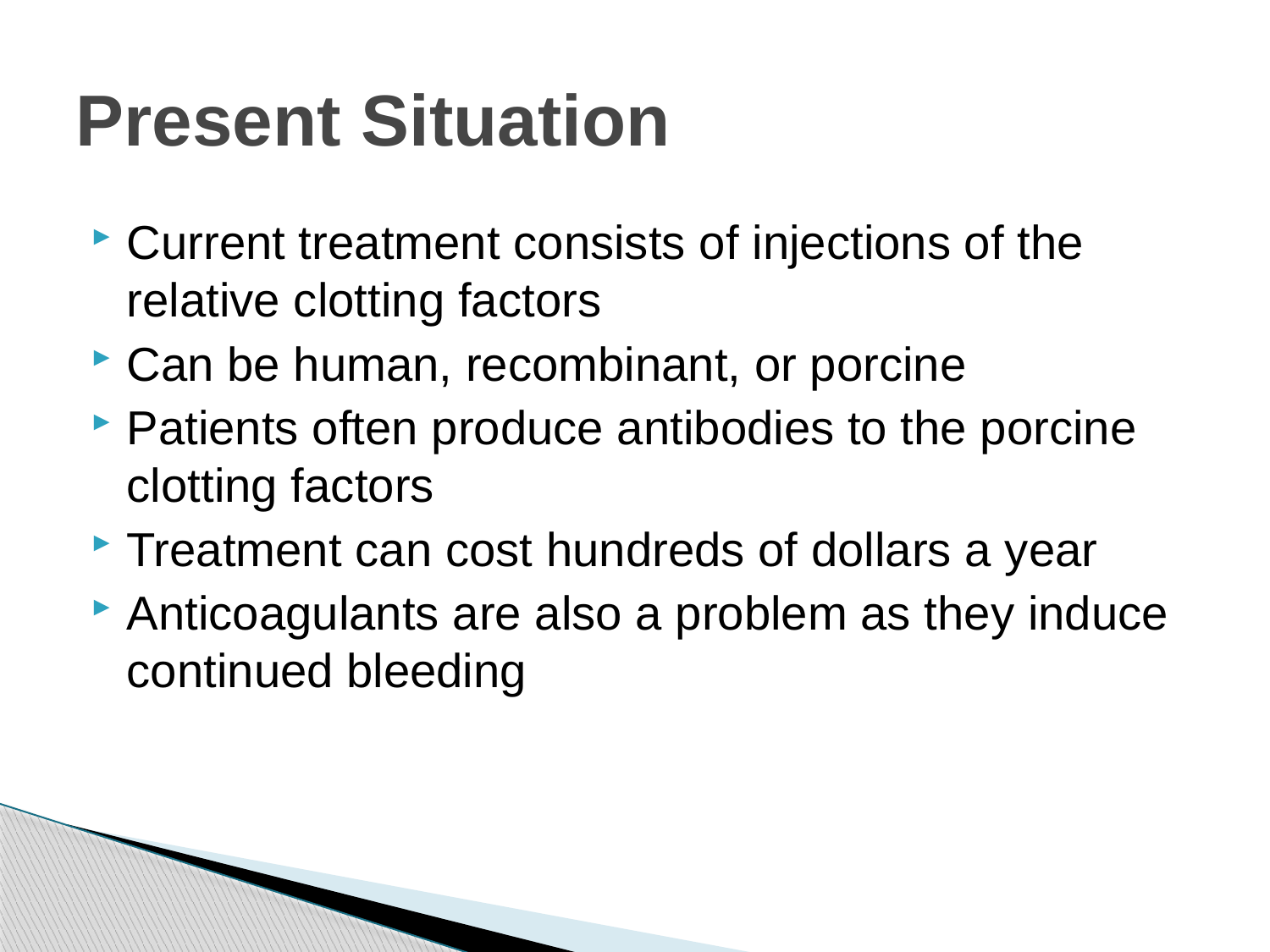

# Present Situation
Current treatment consists of injections of the relative clotting factors
Can be human, recombinant, or porcine
Patients often produce antibodies to the porcine clotting factors
Treatment can cost hundreds of dollars a year
Anticoagulants are also a problem as they induce continued bleeding